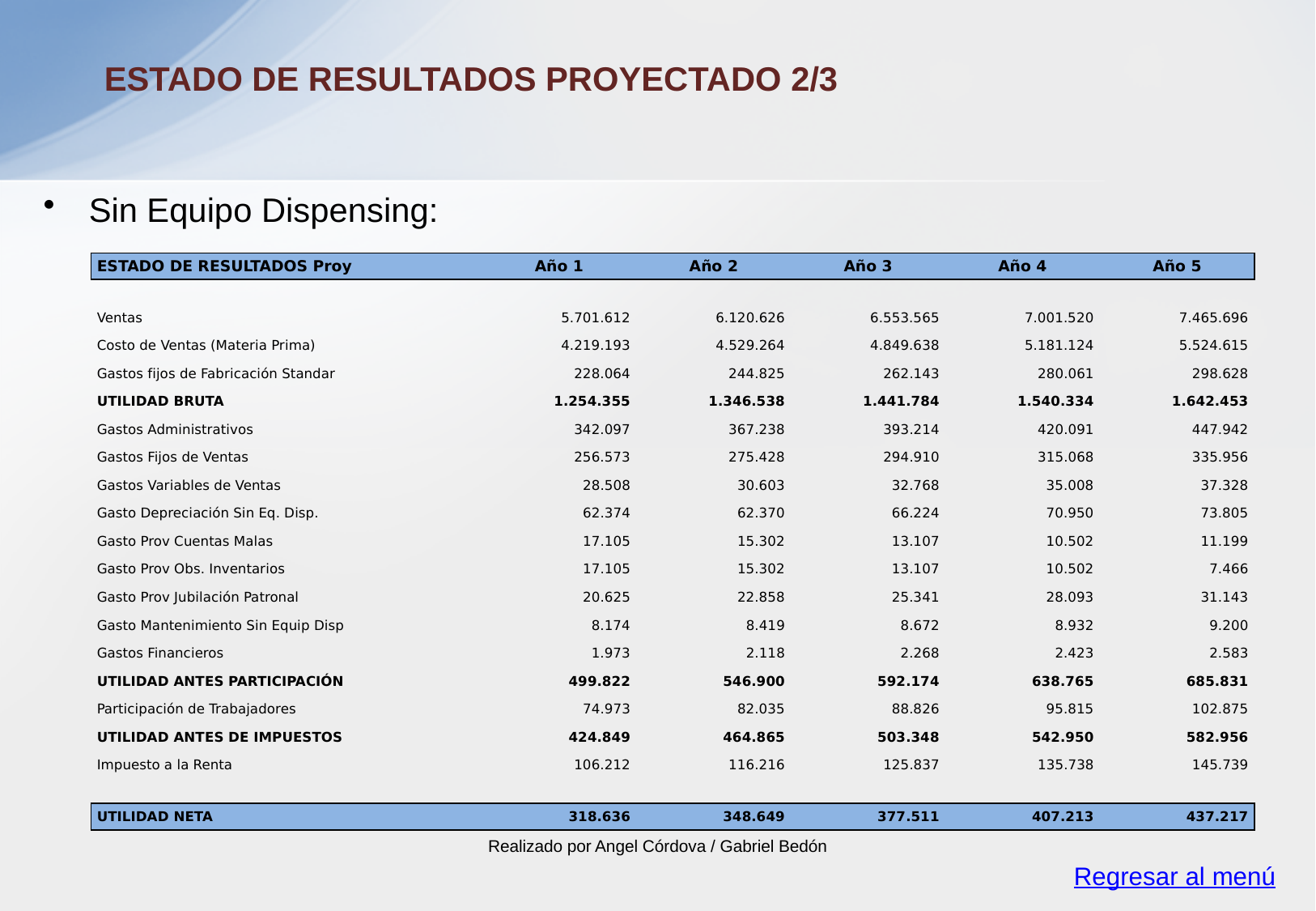

ESTADO DE RESULTADOS PROYECTADO 2/3

Sin Equipo Dispensing:
| ESTADO DE RESULTADOS Proy | Año 1 | Año 2 | Año 3 | Año 4 | Año 5 |
| --- | --- | --- | --- | --- | --- |
|  |  |  |  |  |  |
| Ventas | 5.701.612 | 6.120.626 | 6.553.565 | 7.001.520 | 7.465.696 |
| Costo de Ventas (Materia Prima) | 4.219.193 | 4.529.264 | 4.849.638 | 5.181.124 | 5.524.615 |
| Gastos fijos de Fabricación Standar | 228.064 | 244.825 | 262.143 | 280.061 | 298.628 |
| UTILIDAD BRUTA | 1.254.355 | 1.346.538 | 1.441.784 | 1.540.334 | 1.642.453 |
| Gastos Administrativos | 342.097 | 367.238 | 393.214 | 420.091 | 447.942 |
| Gastos Fijos de Ventas | 256.573 | 275.428 | 294.910 | 315.068 | 335.956 |
| Gastos Variables de Ventas | 28.508 | 30.603 | 32.768 | 35.008 | 37.328 |
| Gasto Depreciación Sin Eq. Disp. | 62.374 | 62.370 | 66.224 | 70.950 | 73.805 |
| Gasto Prov Cuentas Malas | 17.105 | 15.302 | 13.107 | 10.502 | 11.199 |
| Gasto Prov Obs. Inventarios | 17.105 | 15.302 | 13.107 | 10.502 | 7.466 |
| Gasto Prov Jubilación Patronal | 20.625 | 22.858 | 25.341 | 28.093 | 31.143 |
| Gasto Mantenimiento Sin Equip Disp | 8.174 | 8.419 | 8.672 | 8.932 | 9.200 |
| Gastos Financieros | 1.973 | 2.118 | 2.268 | 2.423 | 2.583 |
| UTILIDAD ANTES PARTICIPACIÓN | 499.822 | 546.900 | 592.174 | 638.765 | 685.831 |
| Participación de Trabajadores | 74.973 | 82.035 | 88.826 | 95.815 | 102.875 |
| UTILIDAD ANTES DE IMPUESTOS | 424.849 | 464.865 | 503.348 | 542.950 | 582.956 |
| Impuesto a la Renta | 106.212 | 116.216 | 125.837 | 135.738 | 145.739 |
|  |  |  |  |  |  |
| UTILIDAD NETA | 318.636 | 348.649 | 377.511 | 407.213 | 437.217 |
Realizado por Angel Córdova / Gabriel Bedón
Regresar al menú